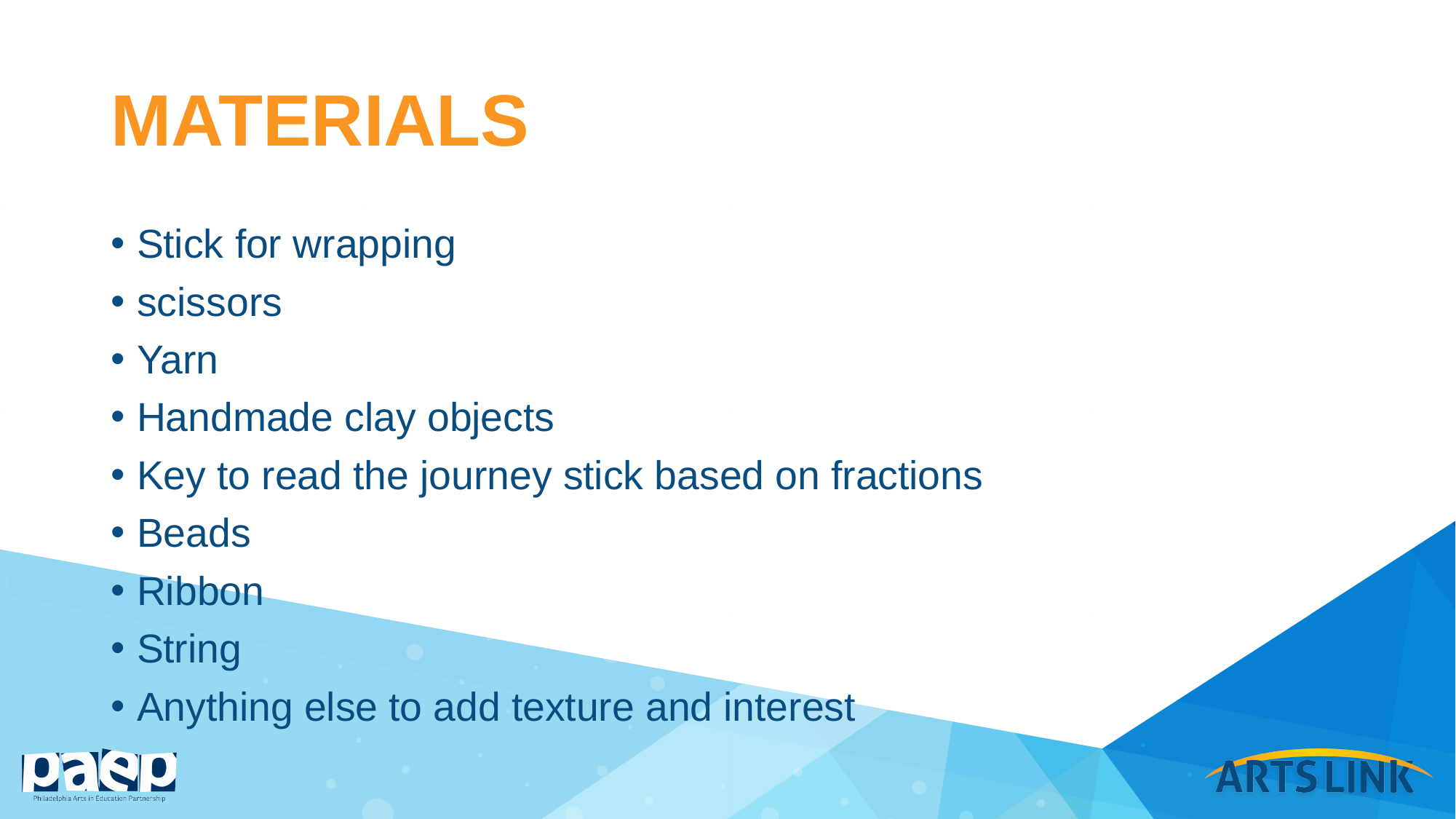

# materials
Stick for wrapping
scissors
Yarn
Handmade clay objects
Key to read the journey stick based on fractions
Beads
Ribbon
String
Anything else to add texture and interest